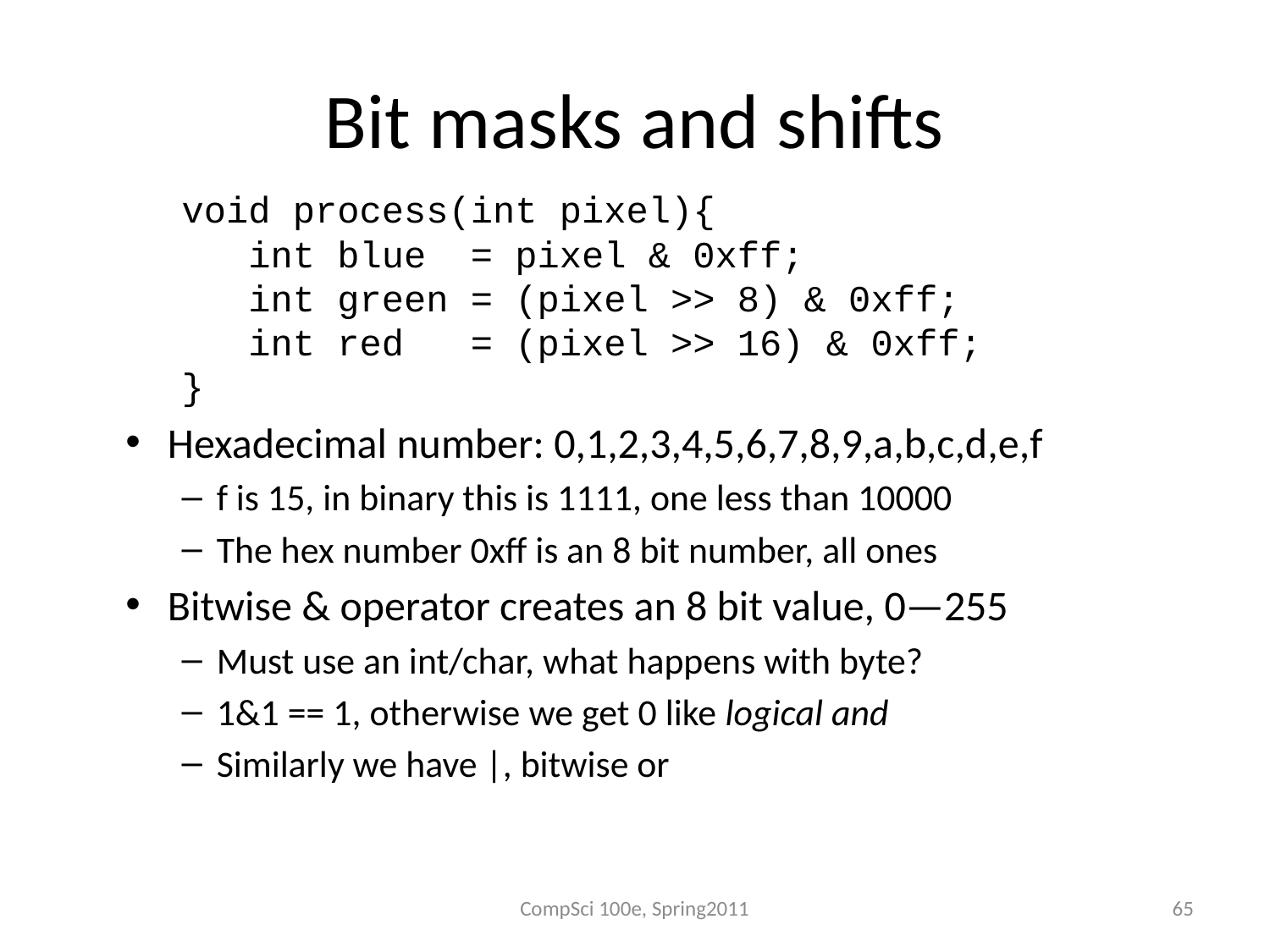

# Bit masks and shifts
void process(int pixel){
   int blue  = pixel & 0xff;
   int green = (pixel >> 8) & 0xff;
   int red   = (pixel >> 16) & 0xff;
}
Hexadecimal number: 0,1,2,3,4,5,6,7,8,9,a,b,c,d,e,f
f is 15, in binary this is 1111, one less than 10000
The hex number 0xff is an 8 bit number, all ones
Bitwise & operator creates an 8 bit value, 0—255
Must use an int/char, what happens with byte?
1&1 == 1, otherwise we get 0 like logical and
Similarly we have |, bitwise or
CompSci 100e, Spring2011
65